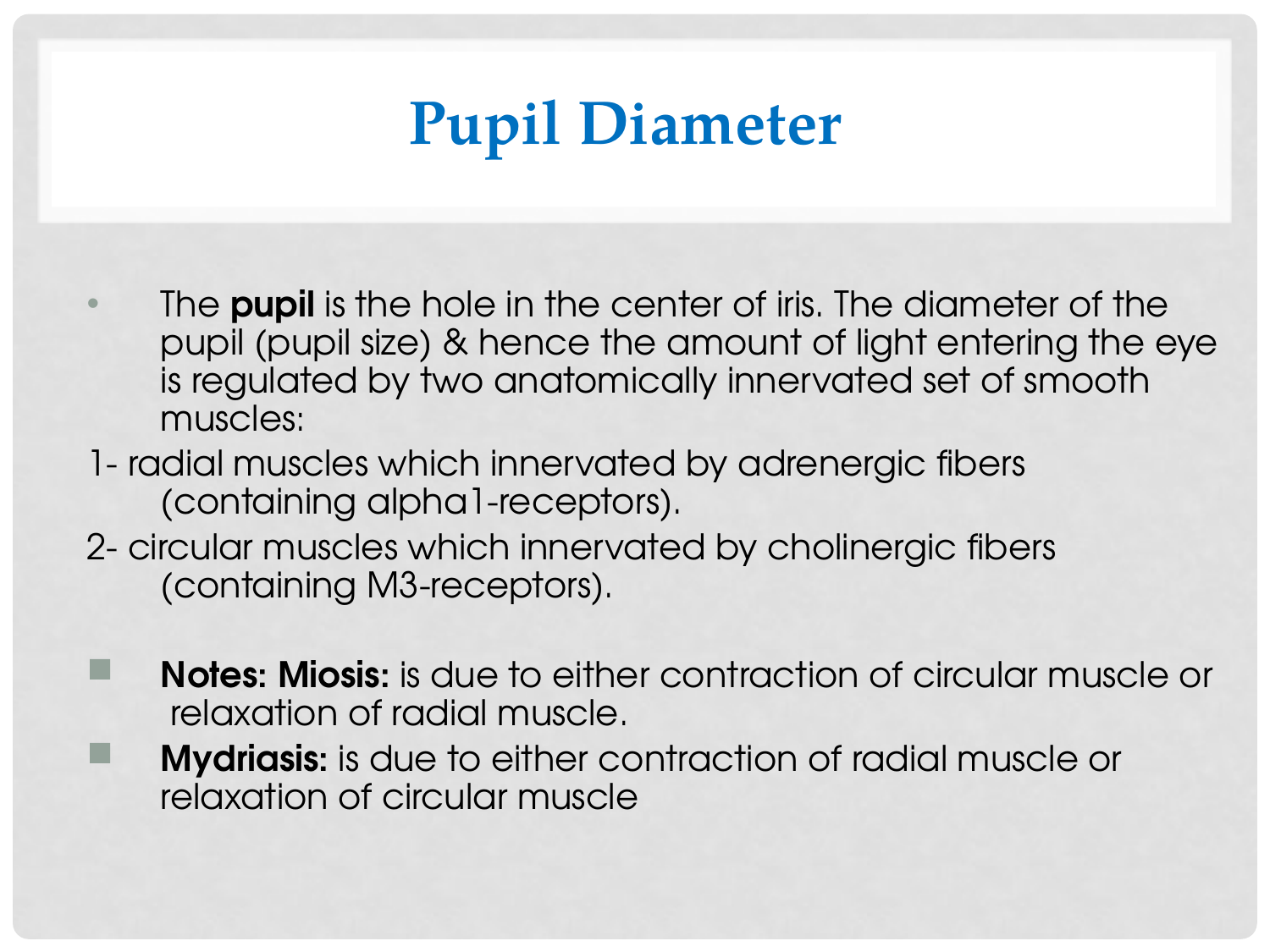

Pupil Diameter
The pupil is the hole in the center of iris. The diameter of the pupil (pupil size) & hence the amount of light entering the eye is regulated by two anatomically innervated set of smooth muscles:
1- radial muscles which innervated by adrenergic fibers (containing alpha1-receptors).
2- circular muscles which innervated by cholinergic fibers (containing M3-receptors).

Notes: Miosis: is due to either contraction of circular muscle or   relaxation of radial muscle.
Mydriasis: is due to either contraction of radial muscle or relaxation of circular muscle